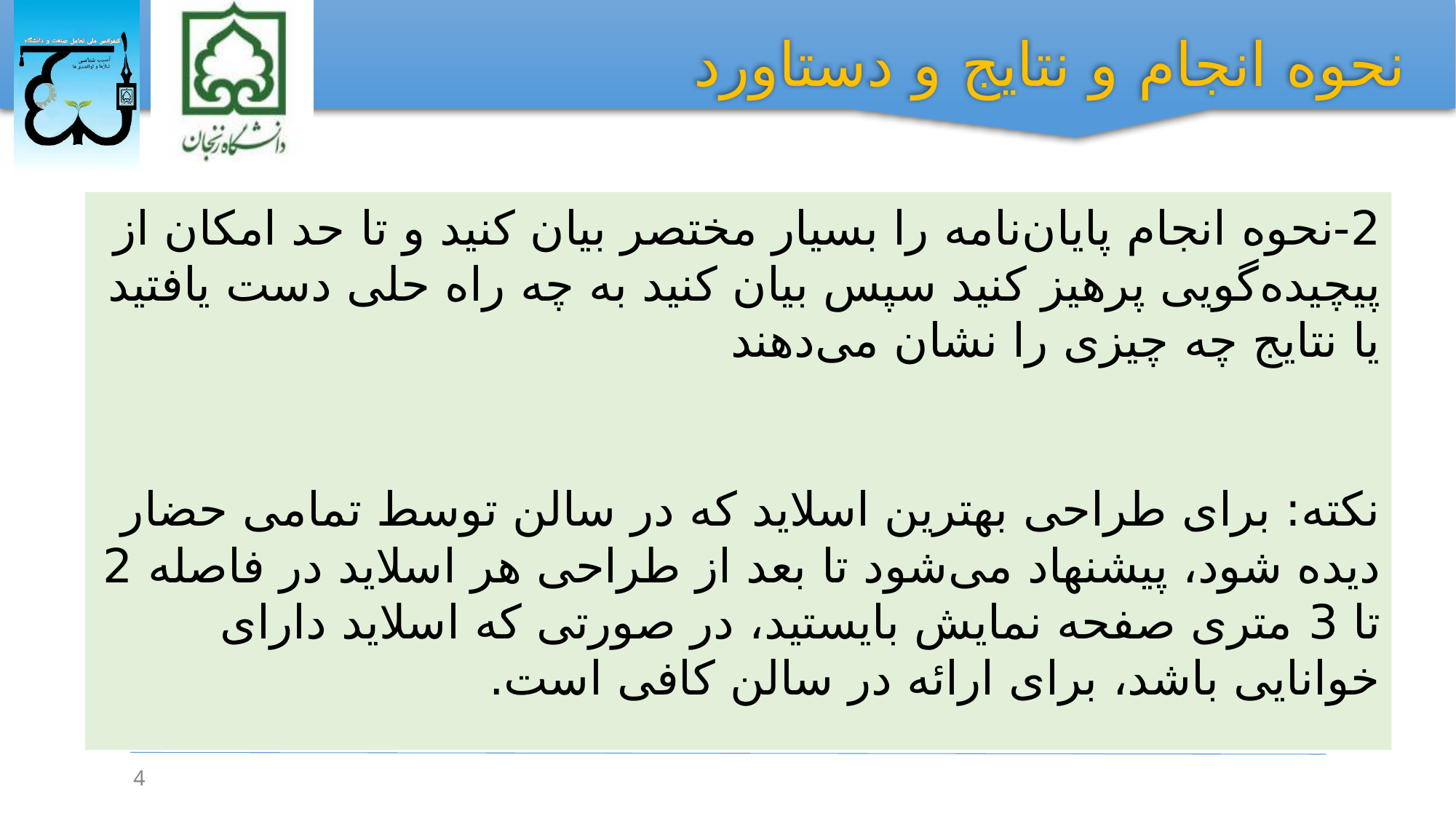

نحوه انجام و نتایج و دستاورد
2-نحوه انجام پایان‌نامه را بسیار مختصر بیان کنید و تا حد امکان از پیچیده‌گویی پرهیز کنید سپس بیان کنید به چه راه حلی دست یافتید یا نتایج چه چیزی را نشان می‌دهند

نکته: برای طراحی بهترین اسلاید که در سالن توسط تمامی حضار دیده شود، پیشنهاد می‌شود تا بعد از طراحی هر اسلاید در فاصله 2 تا 3 متری صفحه نمایش بایستید، در صورتی که اسلاید دارای خوانایی باشد، برای ارائه در سالن کافی است.

4